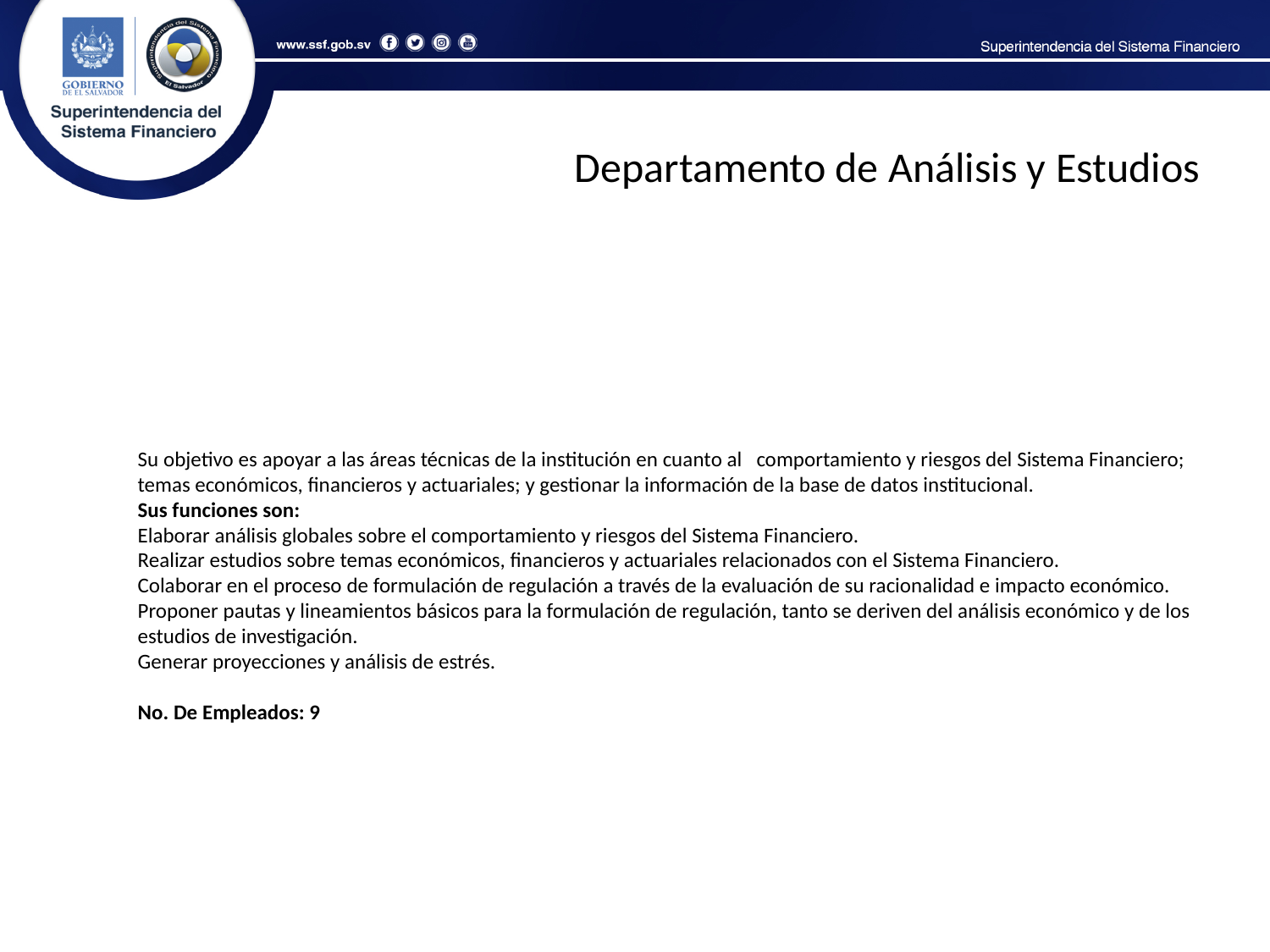

Departamento de Análisis y Estudios

Su objetivo es apoyar a las áreas técnicas de la institución en cuanto al   comportamiento y riesgos del Sistema Financiero; temas económicos, financieros y actuariales; y gestionar la información de la base de datos institucional.
Sus funciones son:
Elaborar análisis globales sobre el comportamiento y riesgos del Sistema Financiero.
Realizar estudios sobre temas económicos, financieros y actuariales relacionados con el Sistema Financiero.
Colaborar en el proceso de formulación de regulación a través de la evaluación de su racionalidad e impacto económico.
Proponer pautas y lineamientos básicos para la formulación de regulación, tanto se deriven del análisis económico y de los estudios de investigación.
Generar proyecciones y análisis de estrés.

No. De Empleados: 9